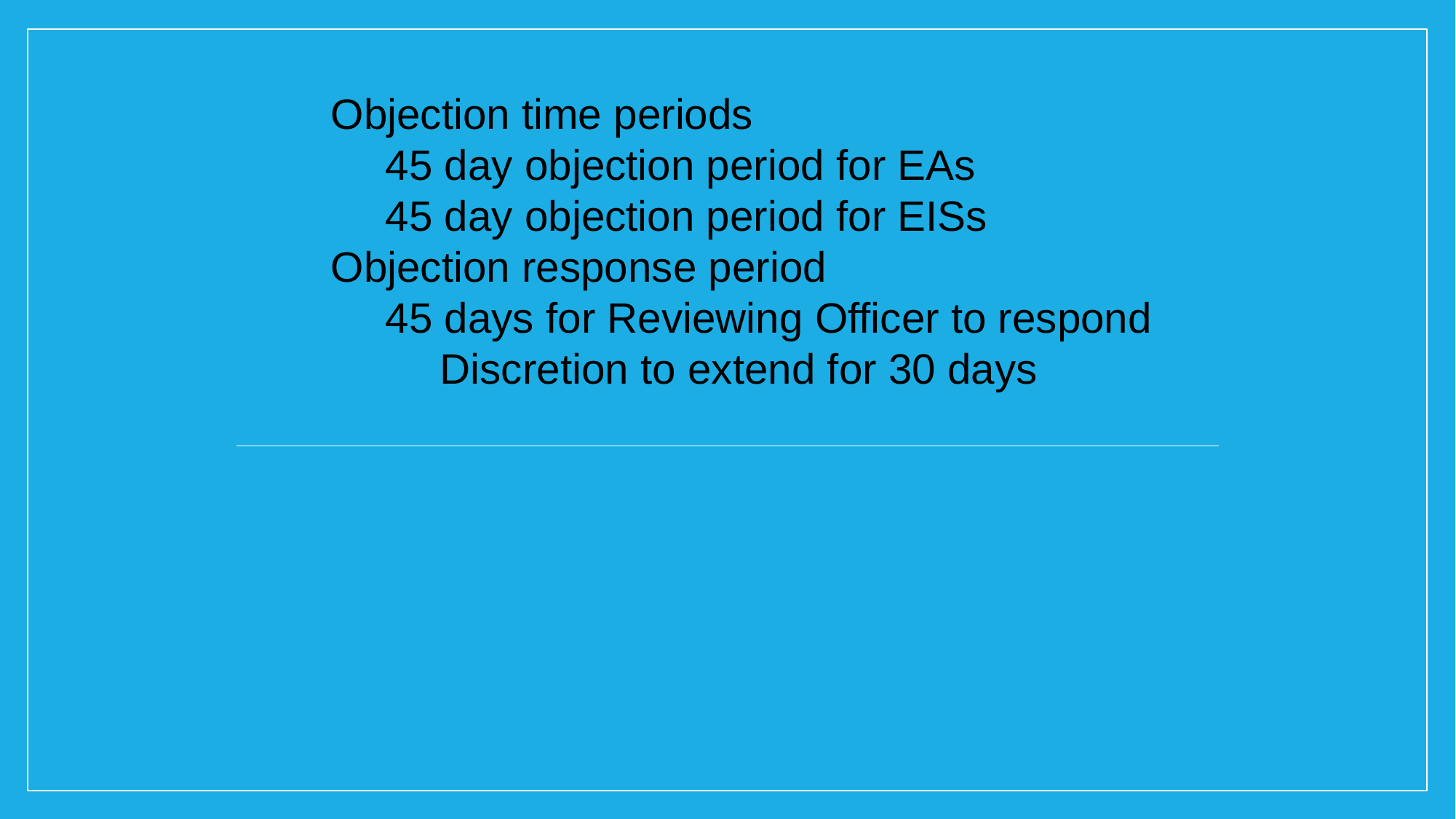

Objection time periods
45 day objection period for EAs
45 day objection period for EISs
Objection response period
45 days for Reviewing Officer to respond
Discretion to extend for 30 days